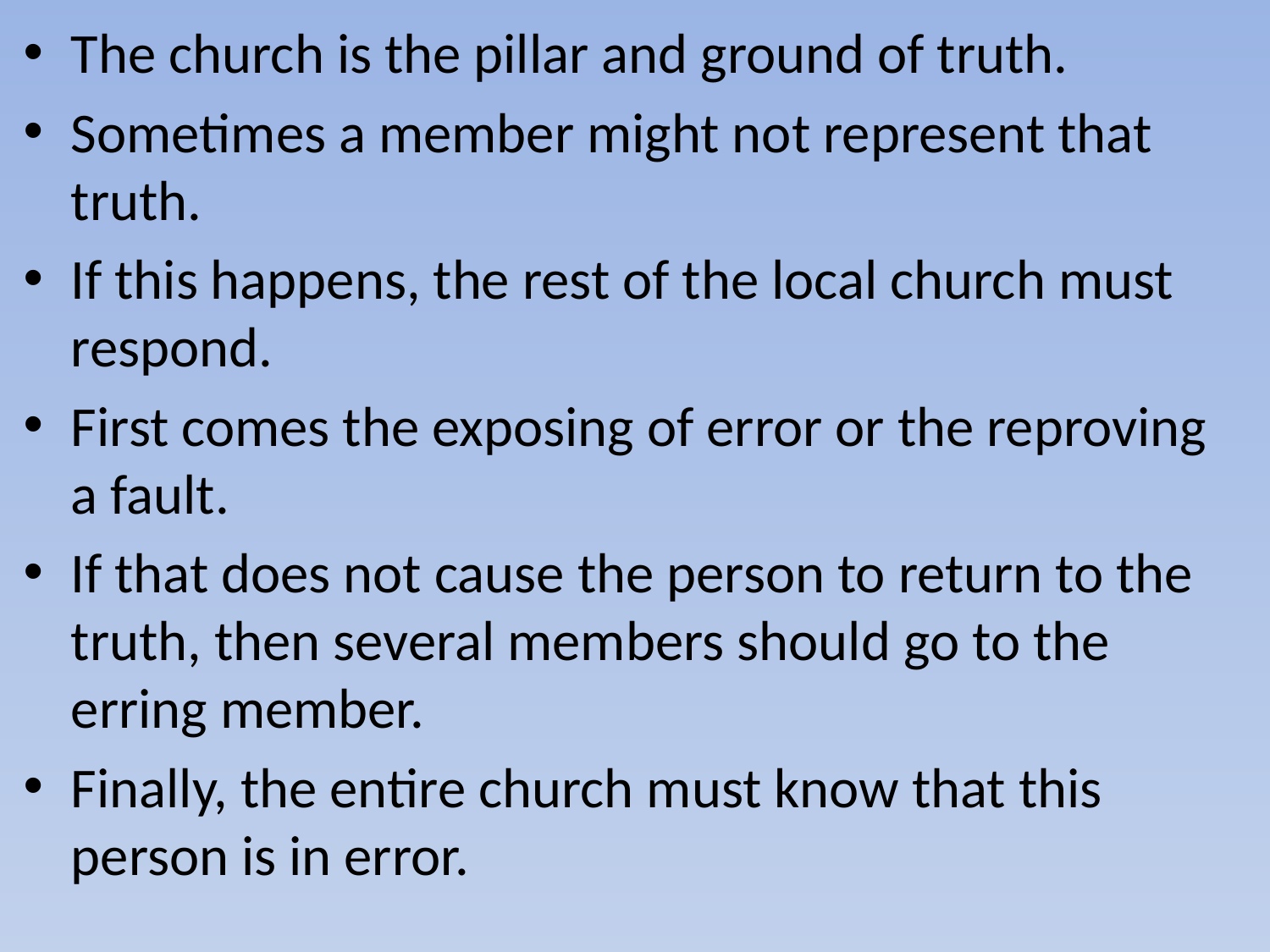

The church is the pillar and ground of truth.
Sometimes a member might not represent that truth.
If this happens, the rest of the local church must respond.
First comes the exposing of error or the reproving a fault.
If that does not cause the person to return to the truth, then several members should go to the erring member.
Finally, the entire church must know that this person is in error.